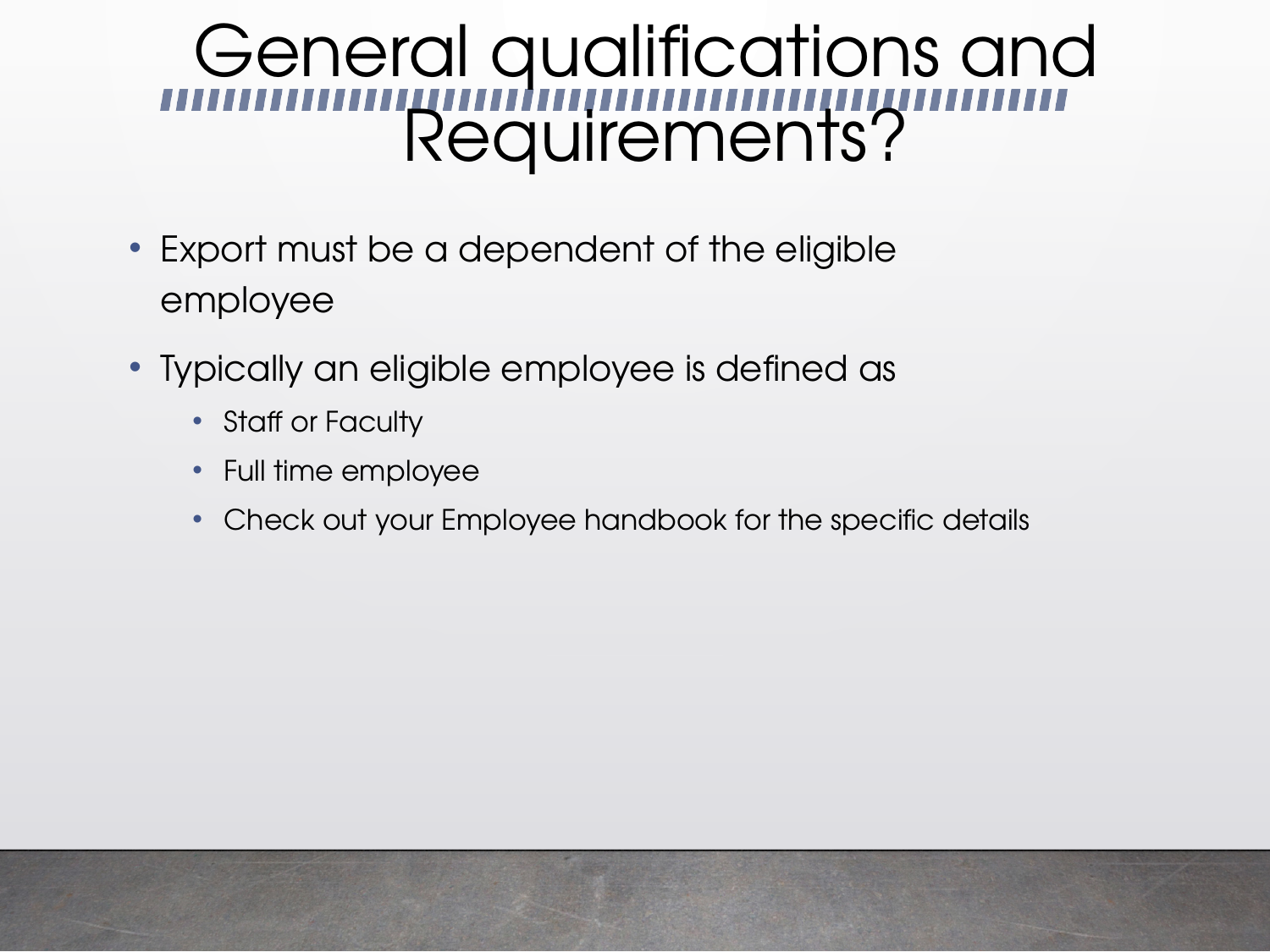

General qualifications and
Requirements?
Export must be a dependent of the eligible employee
Typically an eligible employee is defined as
Staff or Faculty
Full time employee
Check out your Employee handbook for the specific details